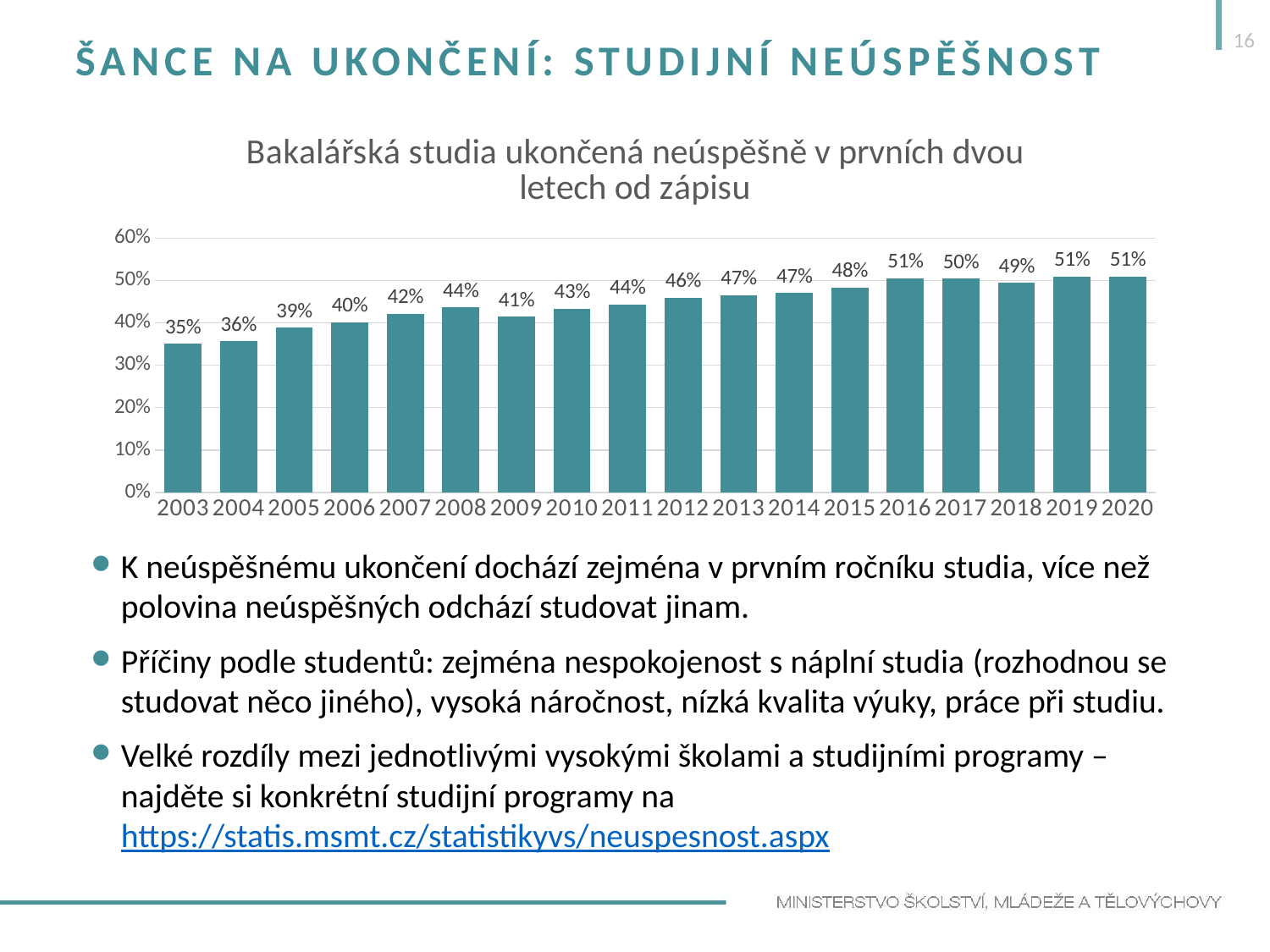

16
# Šance na ukončení: studijní neúspěšnost

### Chart: Bakalářská studia ukončená neúspěšně v prvních dvou letech od zápisu

| Category | neúspěšnost |
|---|---|
| 2003 | 0.3504 |
| 2004 | 0.357 |
| 2005 | 0.38839999999999997 |
| 2006 | 0.4013 |
| 2007 | 0.421 |
| 2008 | 0.4364 |
| 2009 | 0.4144 |
| 2010 | 0.4338 |
| 2011 | 0.44339999999999996 |
| 2012 | 0.4593 |
| 2013 | 0.46529999999999994 |
| 2014 | 0.47030000000000005 |
| 2015 | 0.4833 |
| 2016 | 0.505 |
| 2017 | 0.5041 |
| 2018 | 0.49450000000000005 |
| 2019 | 0.51 |
| 2020 | 0.51 |
K neúspěšnému ukončení dochází zejména v prvním ročníku studia, více než polovina neúspěšných odchází studovat jinam.
Příčiny podle studentů: zejména nespokojenost s náplní studia (rozhodnou se studovat něco jiného), vysoká náročnost, nízká kvalita výuky, práce při studiu.
Velké rozdíly mezi jednotlivými vysokými školami a studijními programy – najděte si konkrétní studijní programy na https://statis.msmt.cz/statistikyvs/neuspesnost.aspx